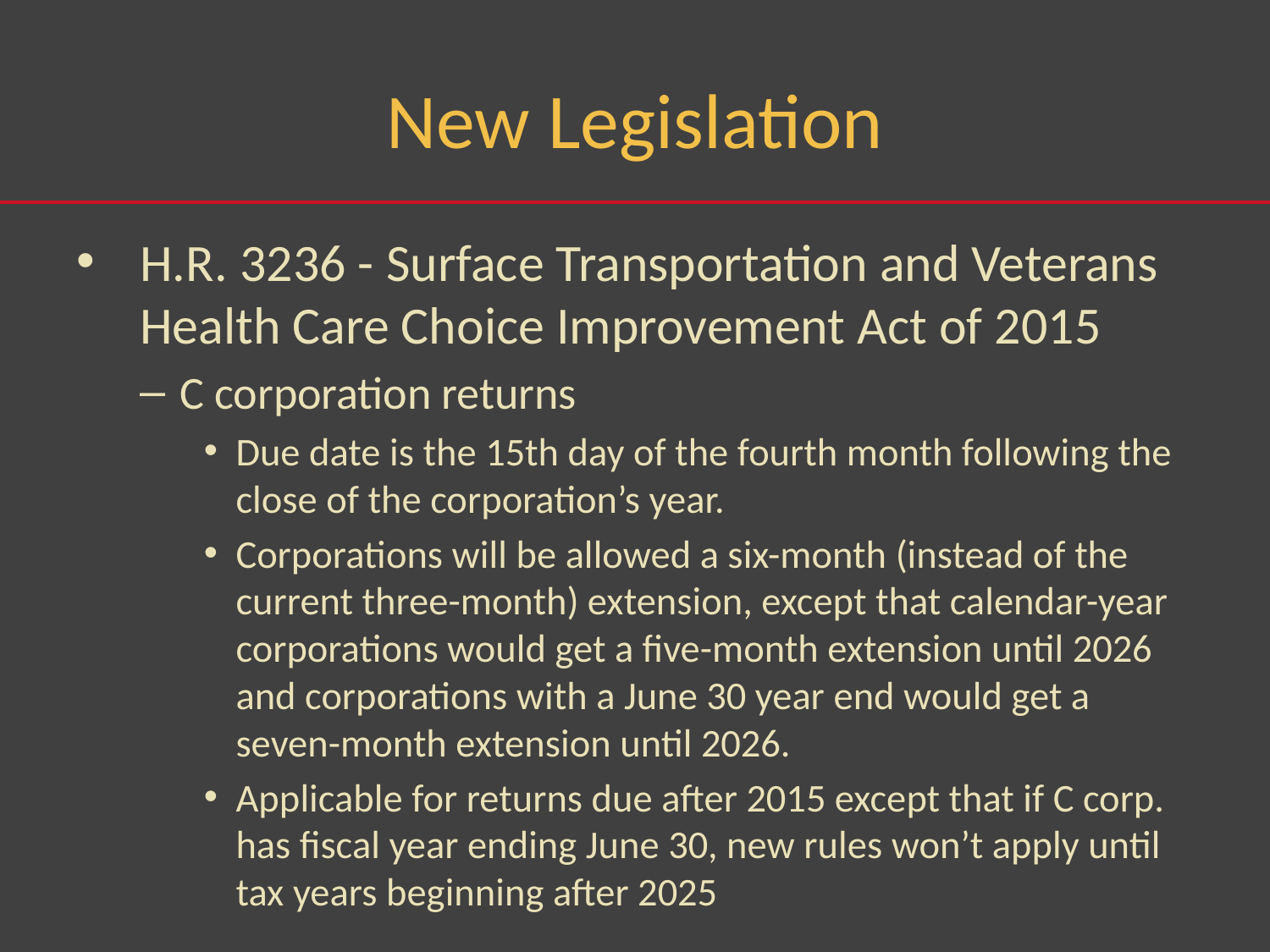

# New Legislation
H.R. 3236 - Surface Transportation and Veterans Health Care Choice Improvement Act of 2015
C corporation returns
Due date is the 15th day of the fourth month following the close of the corporation’s year.
Corporations will be allowed a six-month (instead of the current three-month) extension, except that calendar-year corporations would get a five-month extension until 2026 and corporations with a June 30 year end would get a seven-month extension until 2026.
Applicable for returns due after 2015 except that if C corp. has fiscal year ending June 30, new rules won’t apply until tax years beginning after 2025